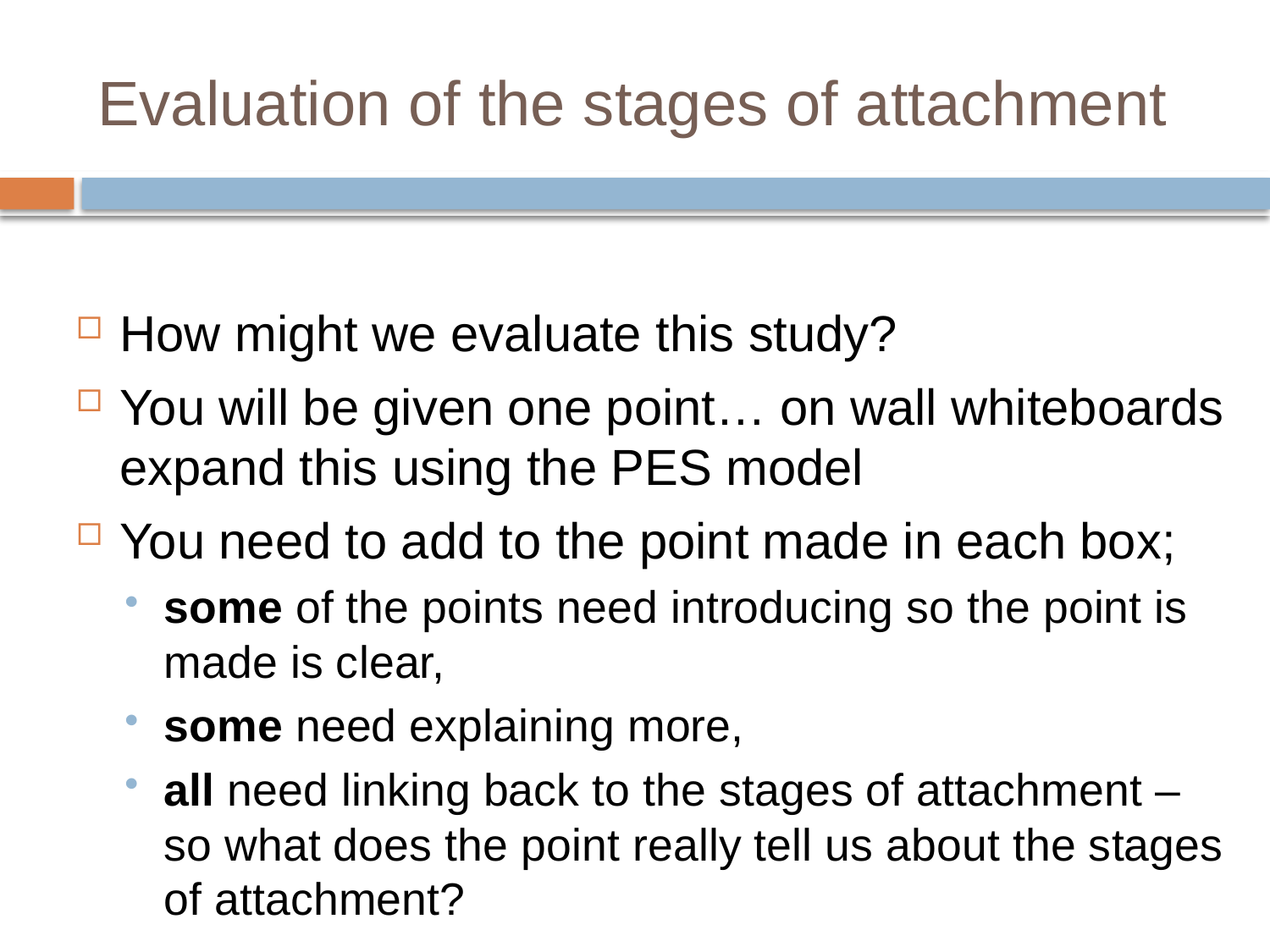

# Evaluation of the stages of attachment

How might we evaluate this study?
You will be given one point… on wall whiteboards expand this using the PES model
You need to add to the point made in each box;
some of the points need introducing so the point is made is clear,
some need explaining more,
all need linking back to the stages of attachment – so what does the point really tell us about the stages of attachment?